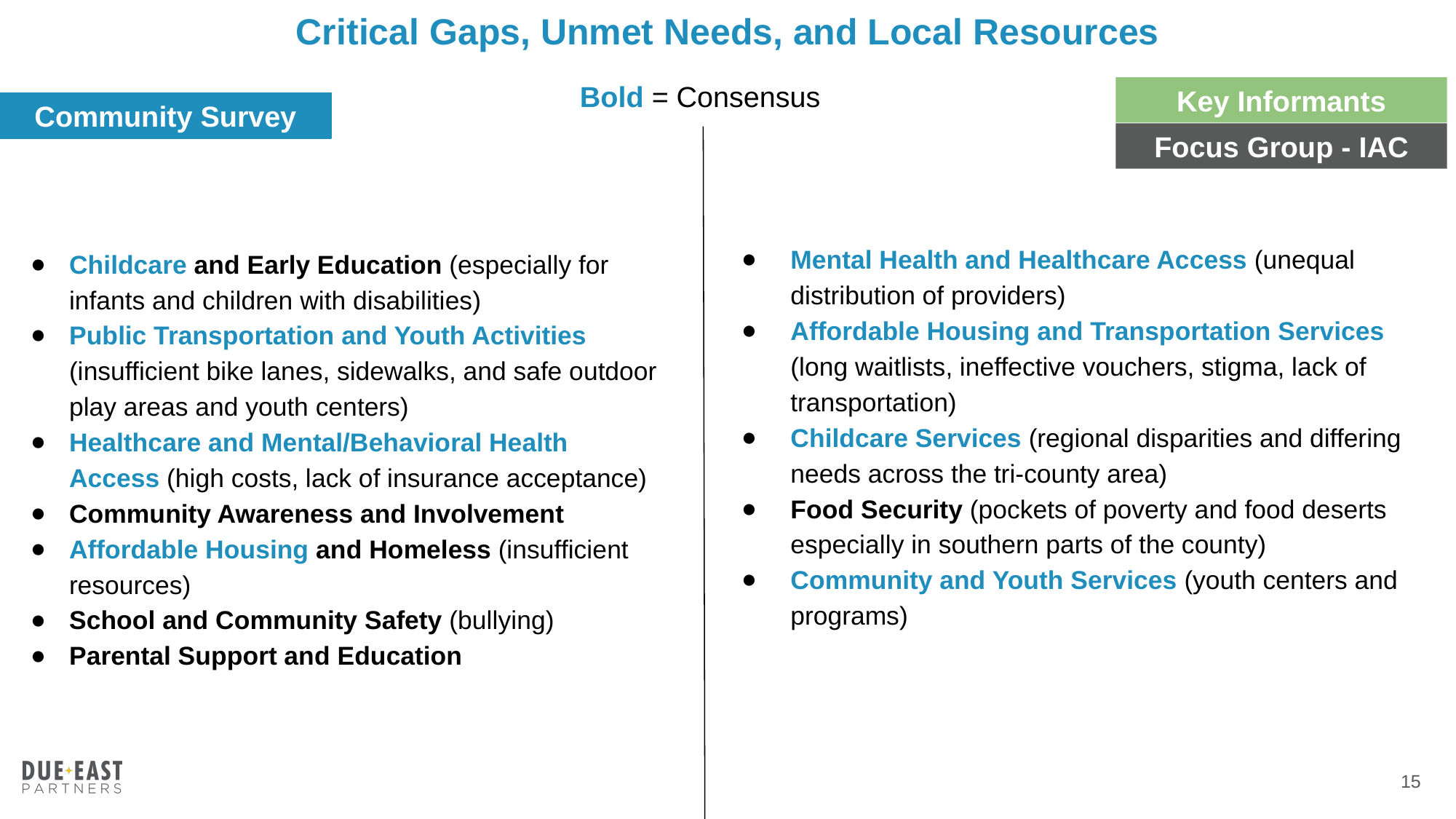

Critical Gaps, Unmet Needs, and Local Resources
Bold = Consensus
Key Informants
Community Survey
Focus Group - IAC
Mental Health and Healthcare Access (unequal distribution of providers)
Affordable Housing and Transportation Services (long waitlists, ineffective vouchers, stigma, lack of transportation)
Childcare Services (regional disparities and differing needs across the tri-county area)
Food Security (pockets of poverty and food deserts especially in southern parts of the county)
Community and Youth Services (youth centers and programs)
Childcare and Early Education (especially for infants and children with disabilities)
Public Transportation and Youth Activities (insufficient bike lanes, sidewalks, and safe outdoor play areas and youth centers)
Healthcare and Mental/Behavioral Health Access (high costs, lack of insurance acceptance)
Community Awareness and Involvement
Affordable Housing and Homeless (insufficient resources)
School and Community Safety (bullying)
Parental Support and Education